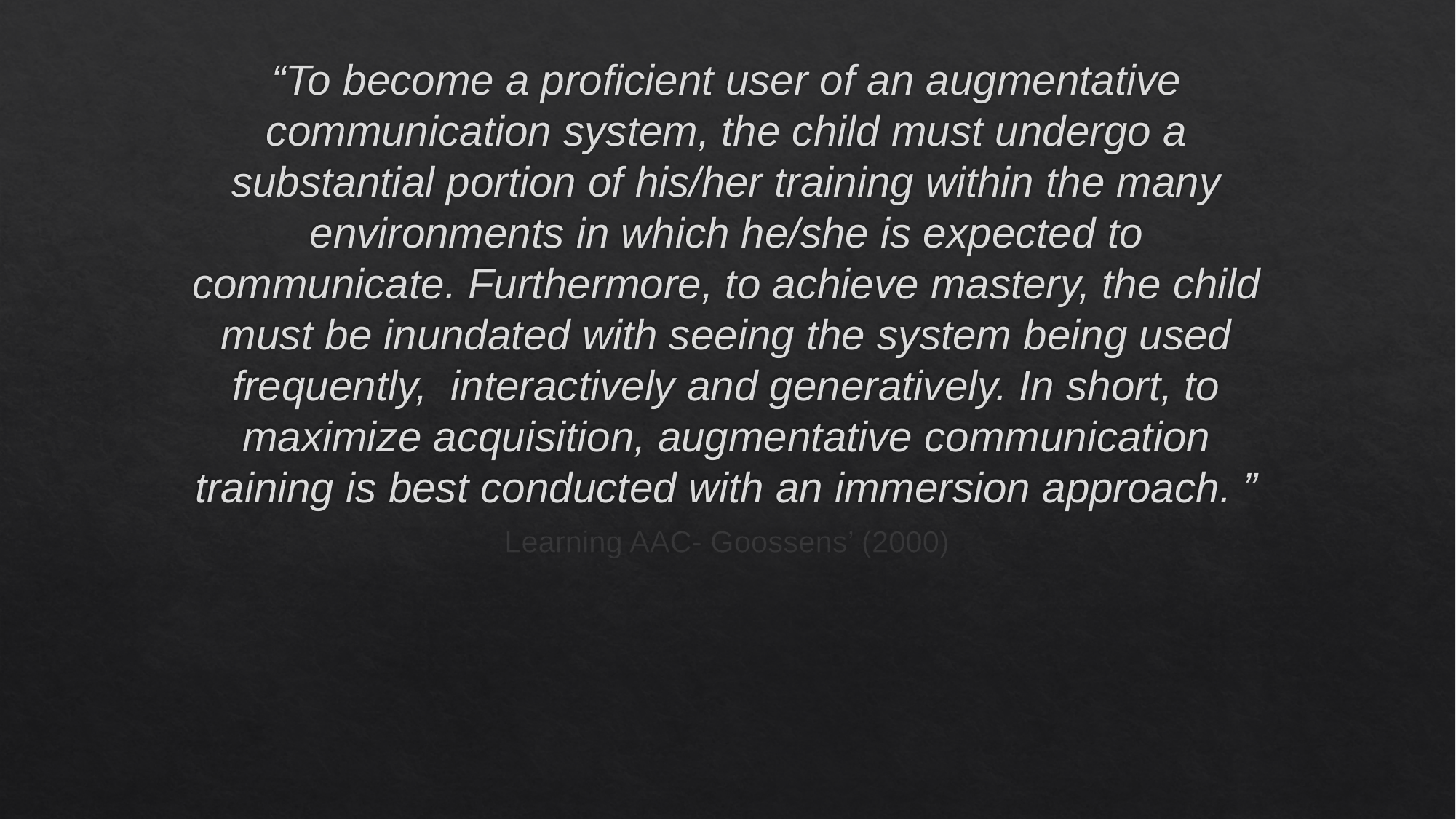

# “To become a proficient user of an augmentative communication system, the child must undergo a substantial portion of his/her training within the many environments in which he/she is expected to communicate. Furthermore, to achieve mastery, the child must be inundated with seeing the system being used frequently,  interactively and generatively. In short, to maximize acquisition, augmentative communication training is best conducted with an immersion approach. ”
Learning AAC- Goossens’ (2000)